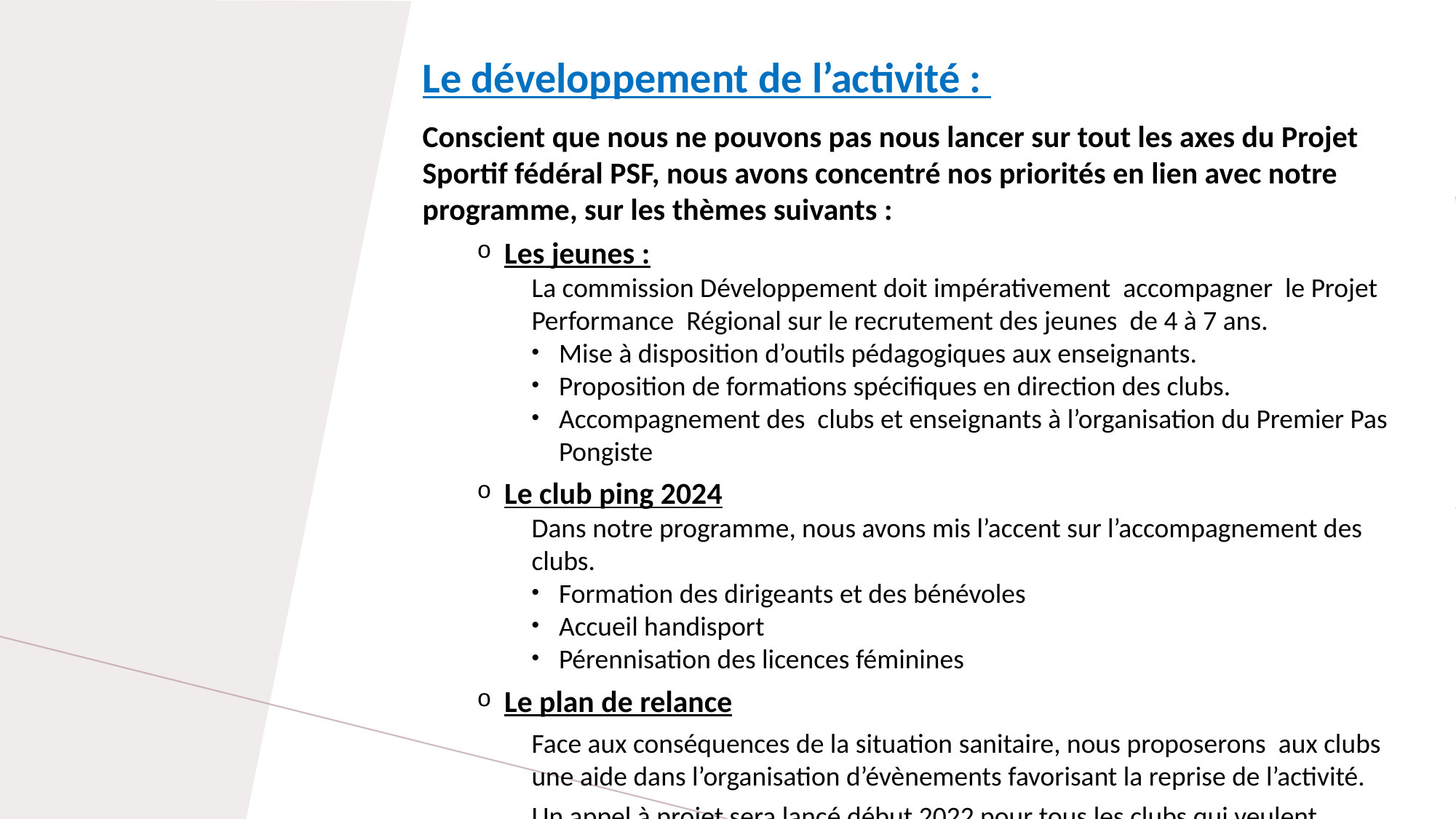

Le développement de l’activité :
Conscient que nous ne pouvons pas nous lancer sur tout les axes du Projet Sportif fédéral PSF, nous avons concentré nos priorités en lien avec notre programme, sur les thèmes suivants :
Les jeunes :
La commission Développement doit impérativement  accompagner  le Projet  Performance  Régional sur le recrutement des jeunes  de 4 à 7 ans.
Mise à disposition d’outils pédagogiques aux enseignants.
Proposition de formations spécifiques en direction des clubs.
Accompagnement des  clubs et enseignants à l’organisation du Premier Pas Pongiste
Le club ping 2024
Dans notre programme, nous avons mis l’accent sur l’accompagnement des clubs.
Formation des dirigeants et des bénévoles
Accueil handisport
Pérennisation des licences féminines
Le plan de relance
Face aux conséquences de la situation sanitaire, nous proposerons  aux clubs une aide dans l’organisation d’évènements favorisant la reprise de l’activité.
Un appel à projet sera lancé début 2022 pour tous les clubs qui veulent s’investir. La relance ne peut se faire sans que la ligue s’investisse.